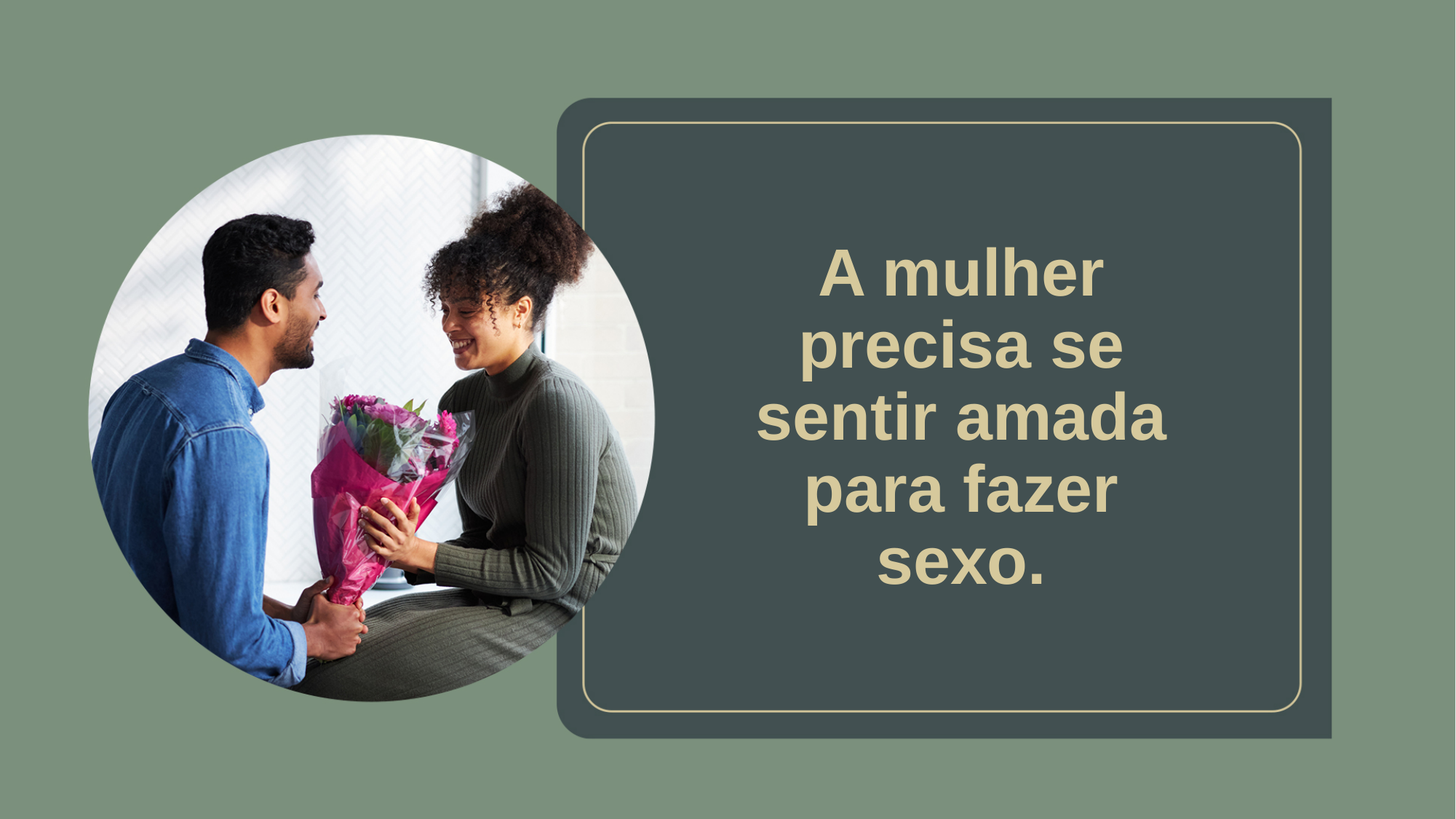

# A mulher precisa se sentir amada para fazer sexo.